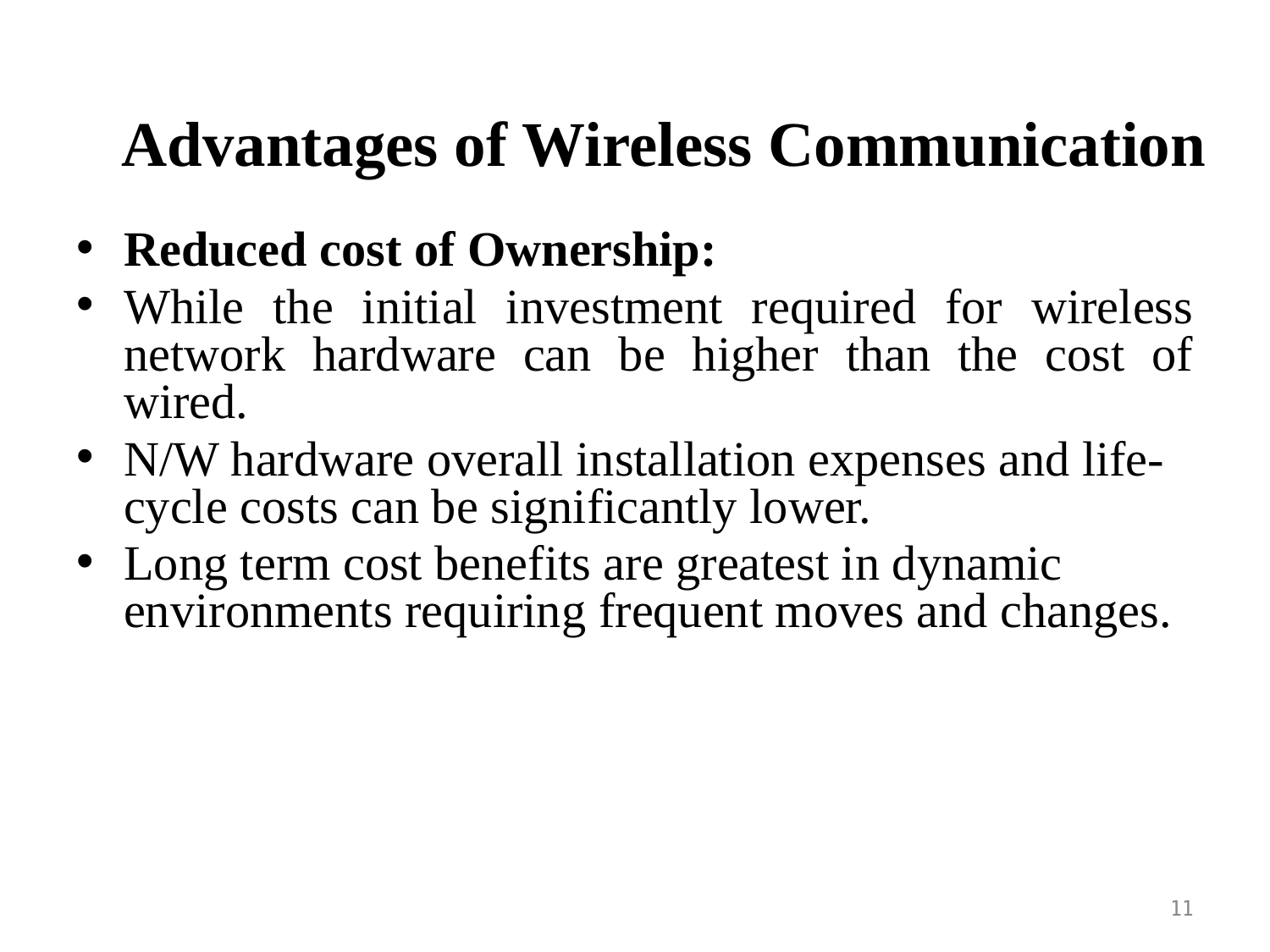

# Advantages of Wireless Communication
Reduced cost of Ownership:
While the initial investment required for wireless network hardware can be higher than the cost of wired.
N/W hardware overall installation expenses and life-cycle costs can be significantly lower.
Long term cost benefits are greatest in dynamic environments requiring frequent moves and changes.
11